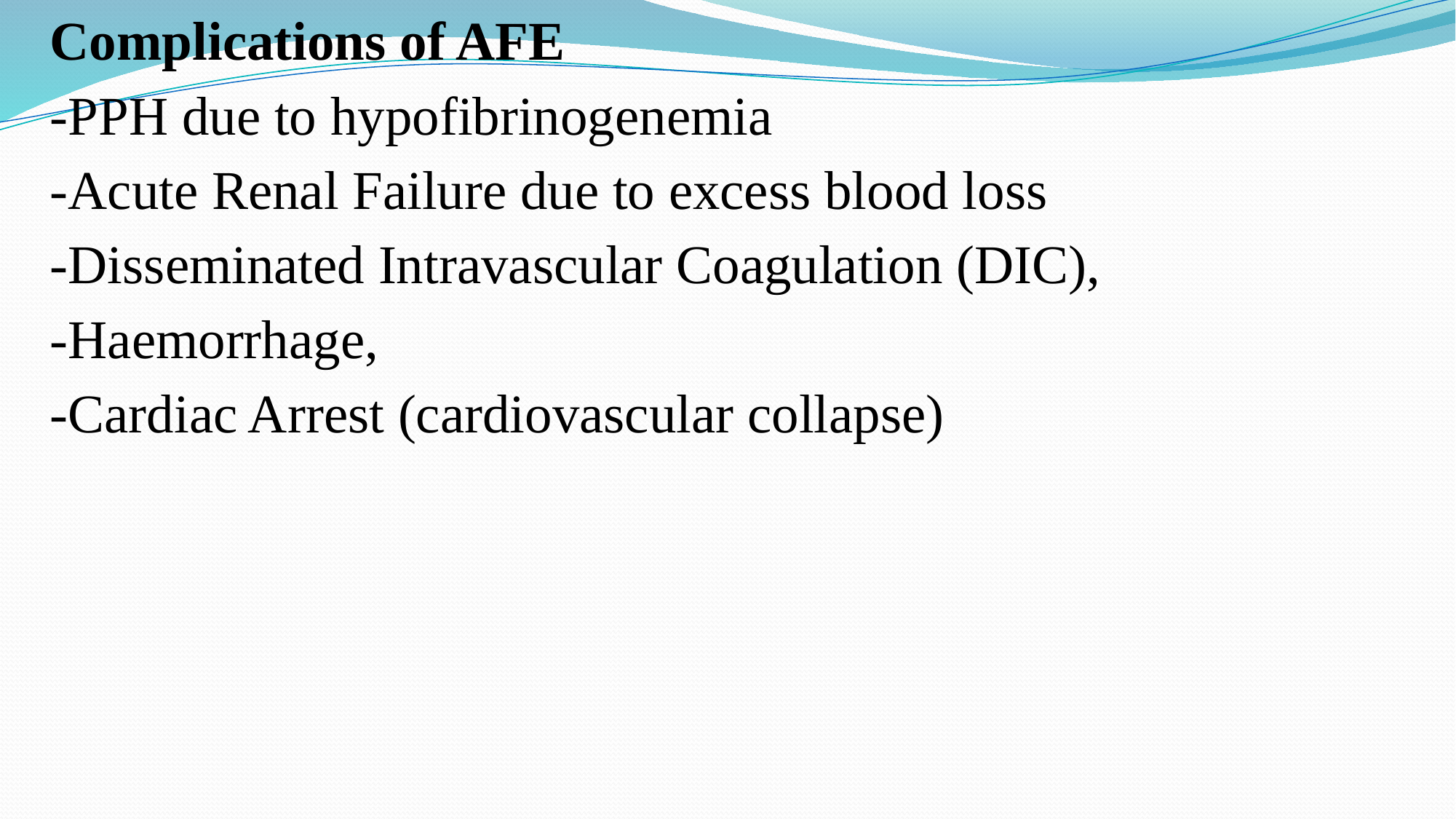

Complications of AFE
-PPH due to hypofibrinogenemia
-Acute Renal Failure due to excess blood loss
-Disseminated Intravascular Coagulation (DIC),
-Haemorrhage,
-Cardiac Arrest (cardiovascular collapse)